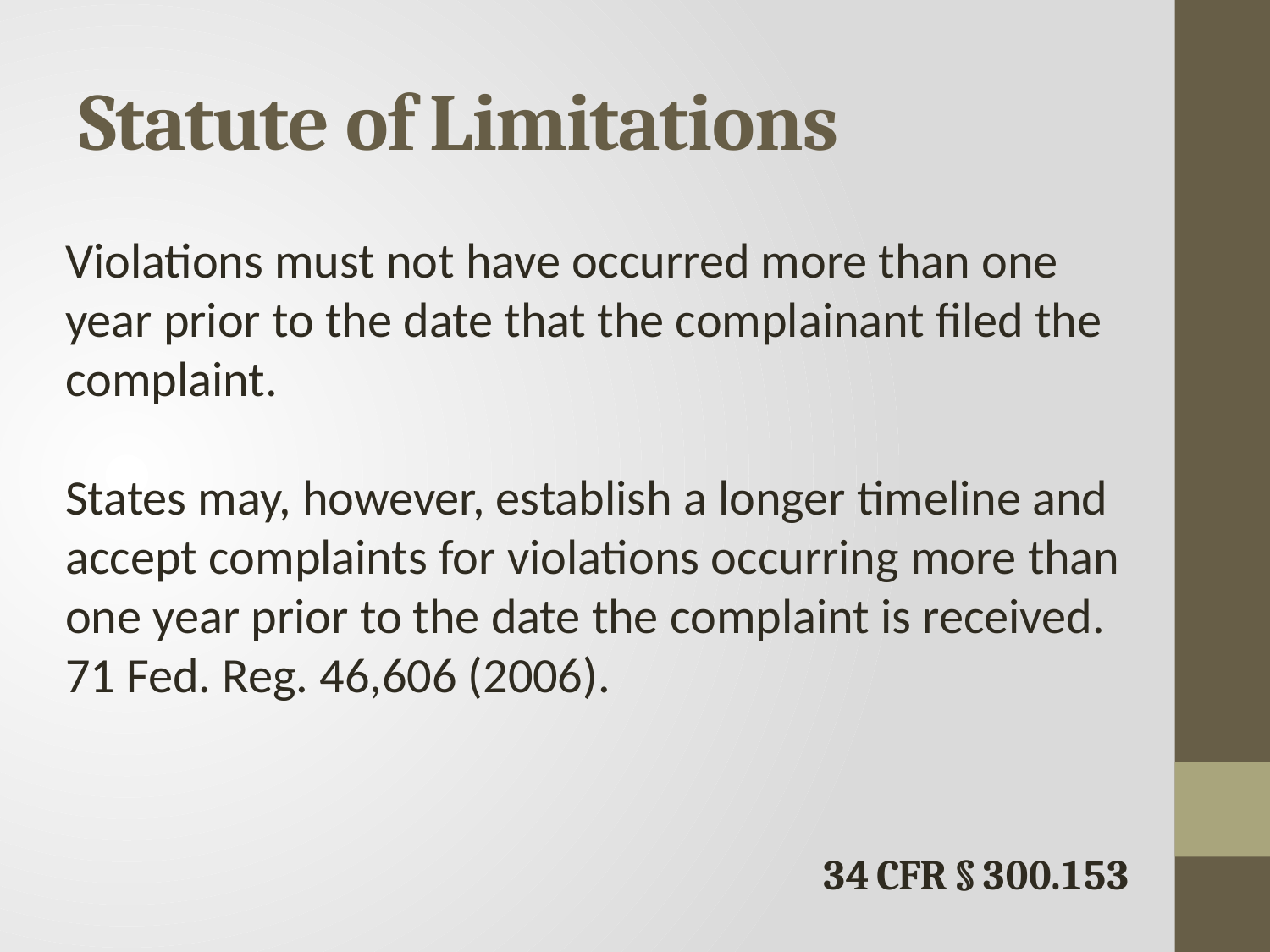

# Statute of Limitations
Violations must not have occurred more than one year prior to the date that the complainant filed the complaint.

States may, however, establish a longer timeline and accept complaints for violations occurring more than one year prior to the date the complaint is received.
71 Fed. Reg. 46,606 (2006).
34 CFR § 300.153